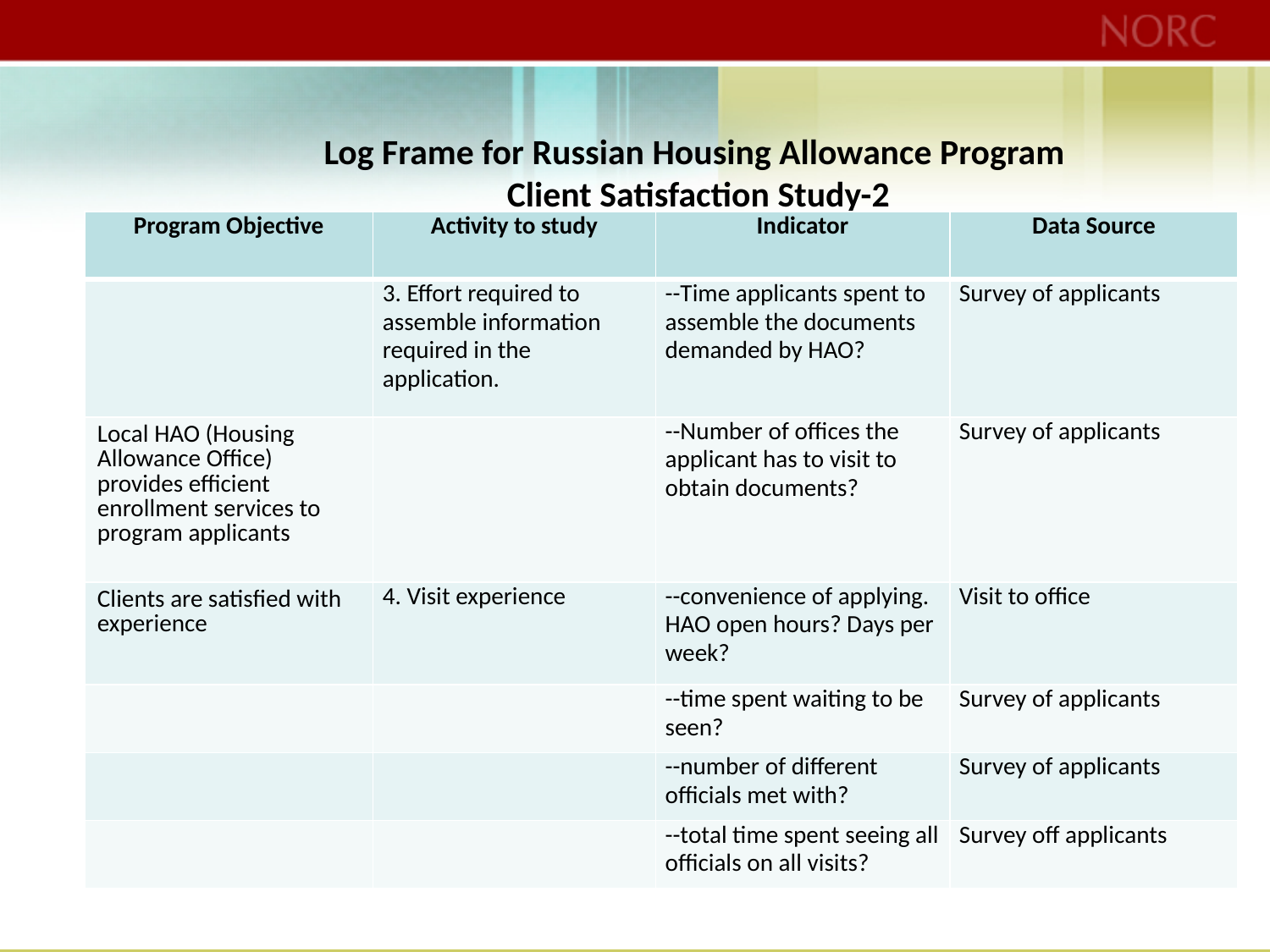

# Log Frame for Russian Housing Allowance Program Client Satisfaction Study-2
| Program Objective | Activity to study | Indicator | Data Source |
| --- | --- | --- | --- |
|  | 3. Effort required to assemble information required in the application. | --Time applicants spent to assemble the documents demanded by HAO? | Survey of applicants |
| Local HAO (Housing Allowance Office) provides efficient enrollment services to program applicants |  | --Number of offices the applicant has to visit to obtain documents? | Survey of applicants |
| Clients are satisfied with experience | 4. Visit experience | --convenience of applying. HAO open hours? Days per week? | Visit to office |
|  |  | --time spent waiting to be seen? | Survey of applicants |
|  |  | --number of different officials met with? | Survey of applicants |
|  |  | --total time spent seeing all officials on all visits? | Survey off applicants |